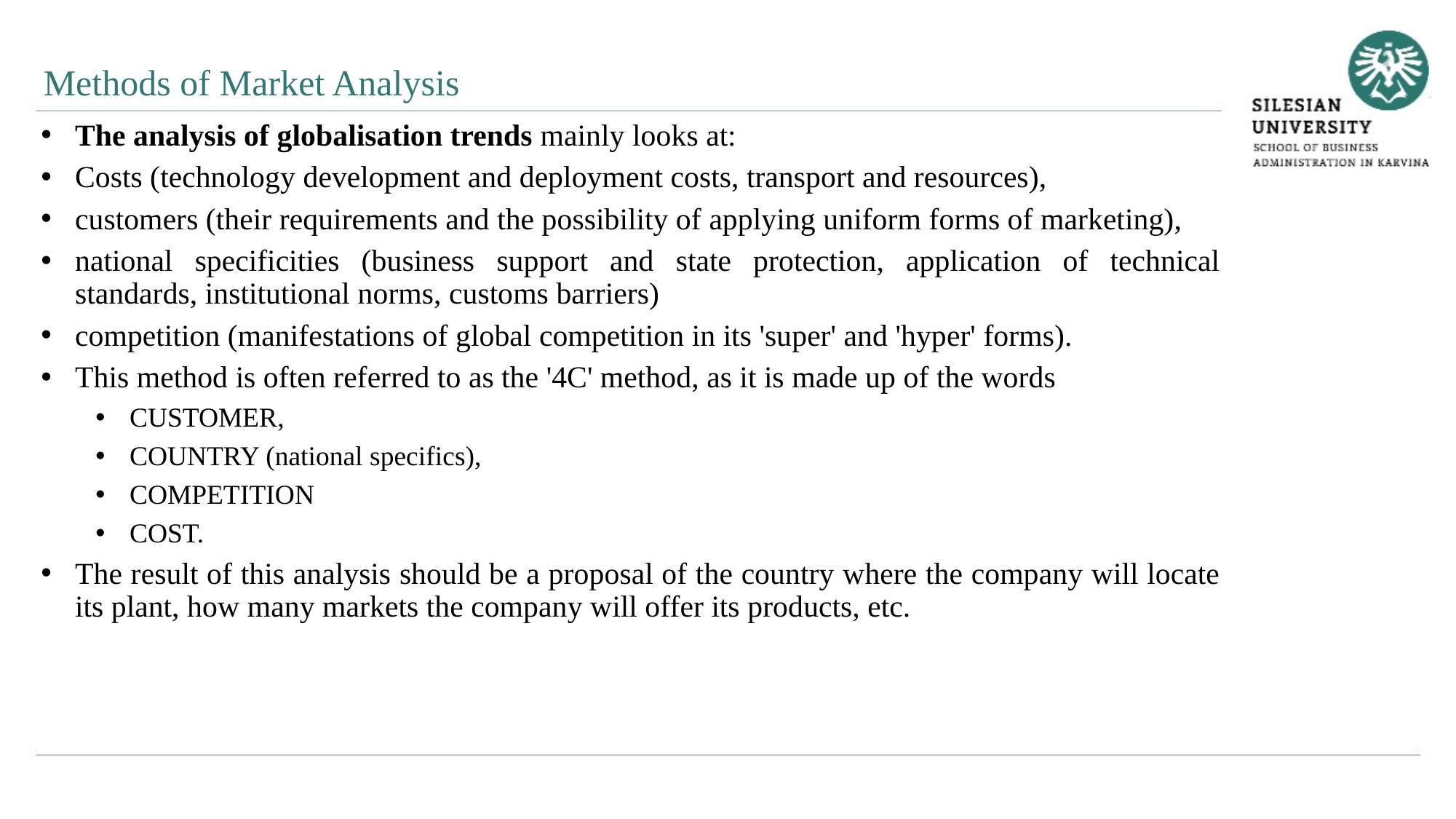

Methods of Market Analysis
The analysis of globalisation trends mainly looks at:
Costs (technology development and deployment costs, transport and resources),
customers (their requirements and the possibility of applying uniform forms of marketing),
national specificities (business support and state protection, application of technical standards, institutional norms, customs barriers)
competition (manifestations of global competition in its 'super' and 'hyper' forms).
This method is often referred to as the '4C' method, as it is made up of the words
CUSTOMER,
COUNTRY (national specifics),
COMPETITION
COST.
The result of this analysis should be a proposal of the country where the company will locate its plant, how many markets the company will offer its products, etc.